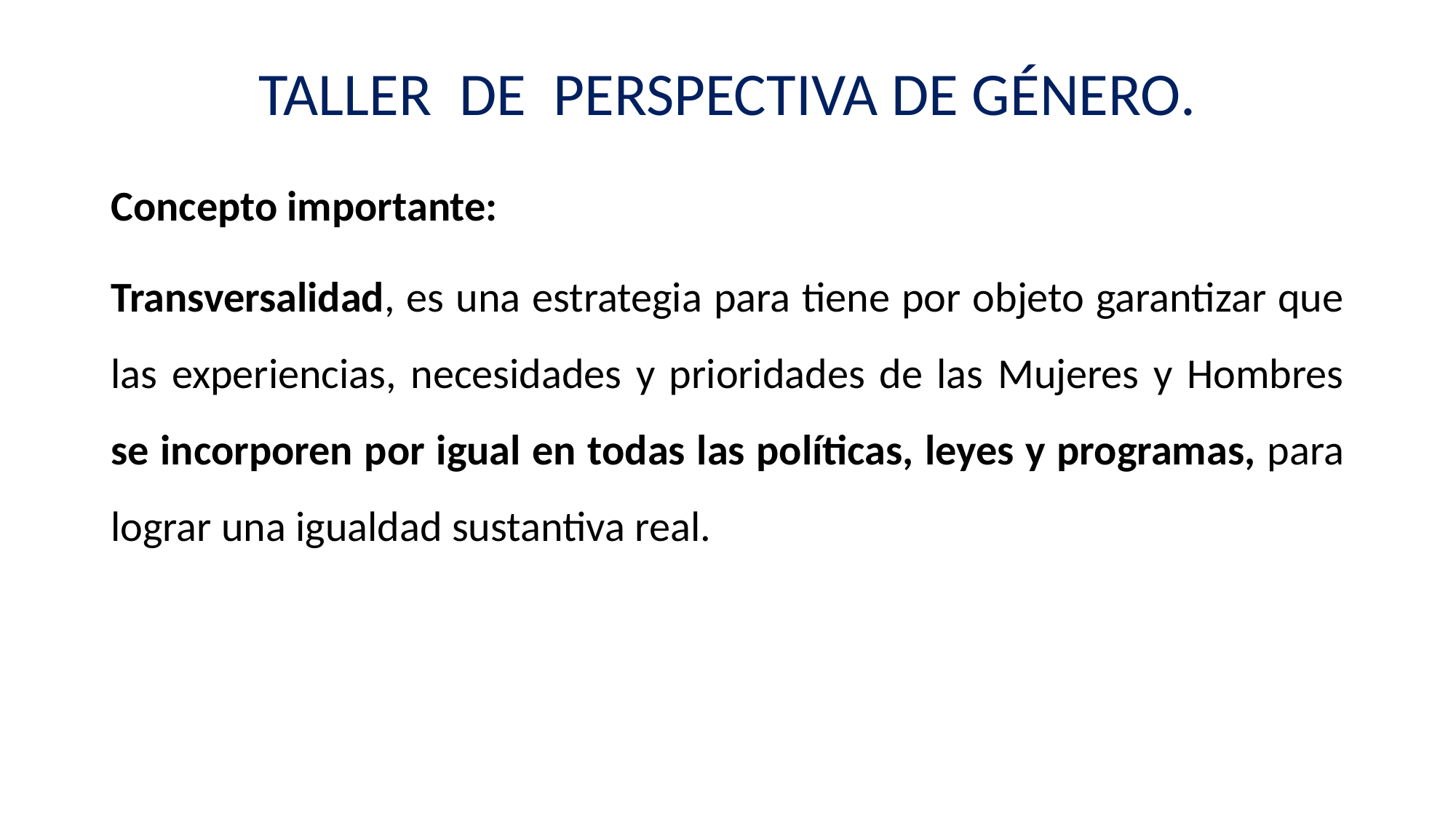

# TALLER  DE  PERSPECTIVA DE GÉNERO.
Concepto importante:
Transversalidad, es una estrategia para tiene por objeto garantizar que las experiencias, necesidades y prioridades de las Mujeres y Hombres se incorporen por igual en todas las políticas, leyes y programas, para lograr una igualdad sustantiva real.